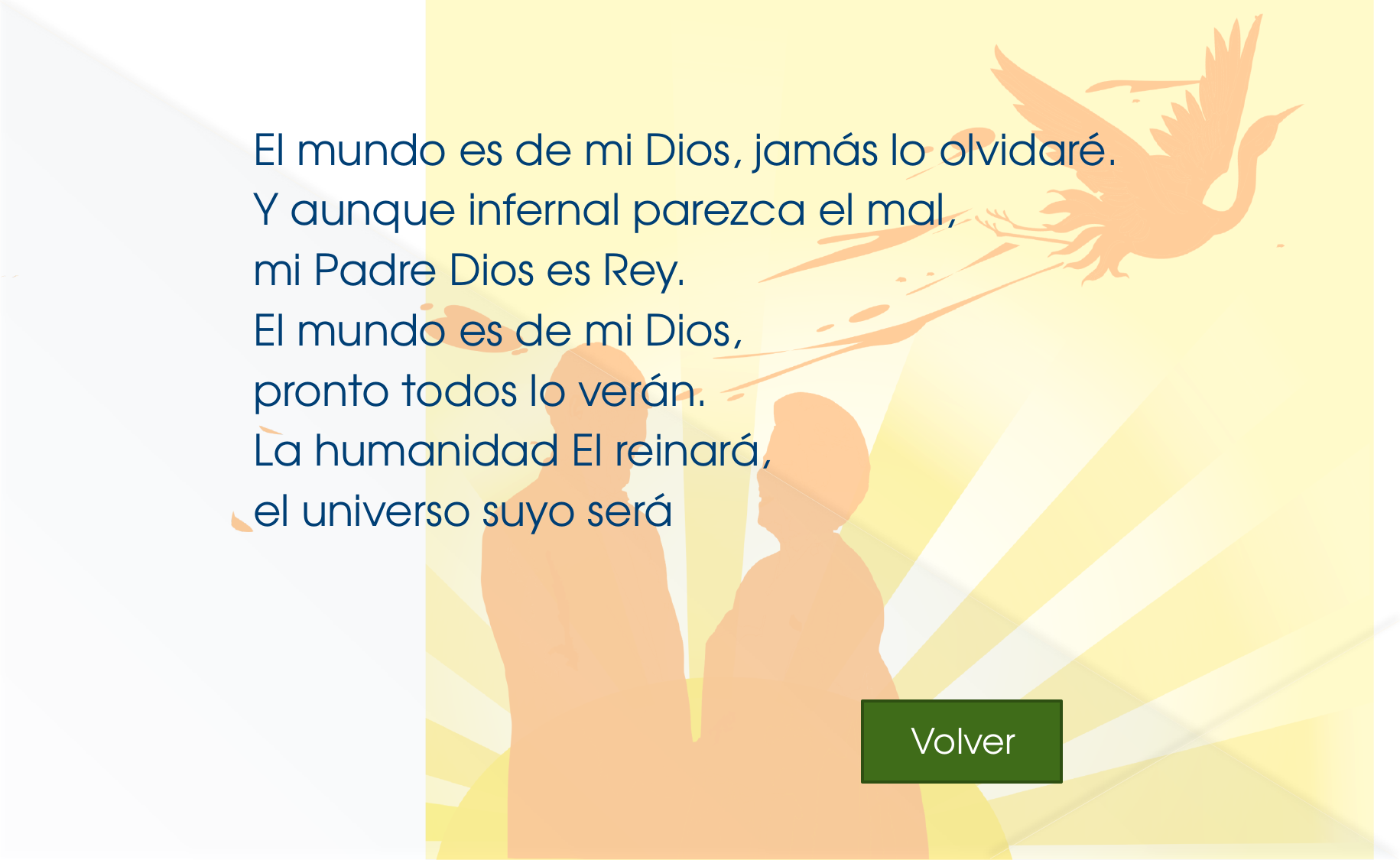

#
El mundo es de mi Dios, jamás lo olvidaré.
Y aunque infernal parezca el mal,
mi Padre Dios es Rey.
El mundo es de mi Dios,
pronto todos lo verán.
La humanidad El reinará,
el universo suyo será

 Volver